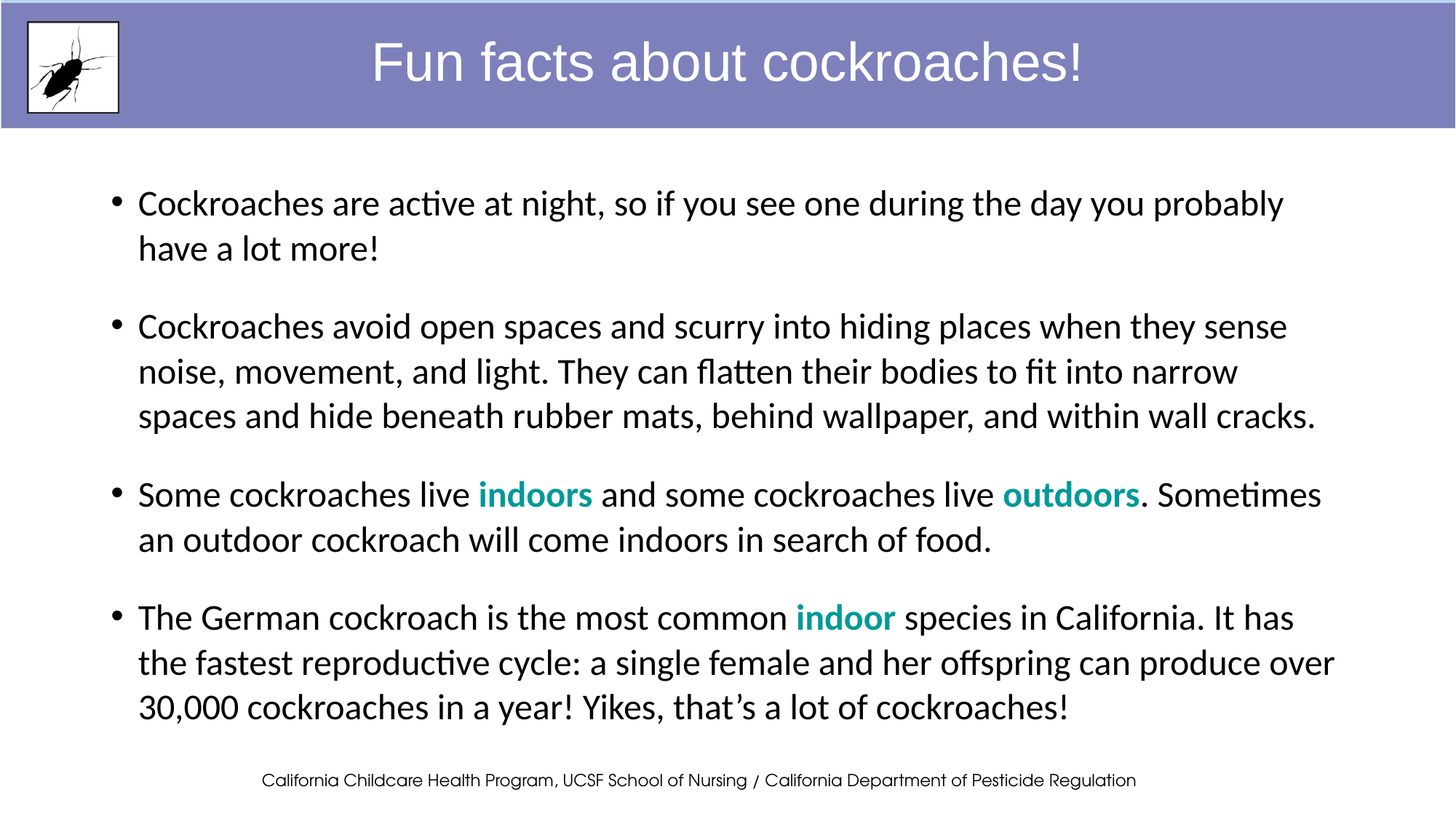

Fun facts about cockroaches!
Cockroaches are active at night, so if you see one during the day you probably have a lot more!
Cockroaches avoid open spaces and scurry into hiding places when they sense noise, movement, and light. They can flatten their bodies to fit into narrow spaces and hide beneath rubber mats, behind wallpaper, and within wall cracks.
Some cockroaches live indoors and some cockroaches live outdoors. Sometimes an outdoor cockroach will come indoors in search of food.
The German cockroach is the most common indoor species in California. It has the fastest reproductive cycle: a single female and her offspring can produce over 30,000 cockroaches in a year! Yikes, that’s a lot of cockroaches!